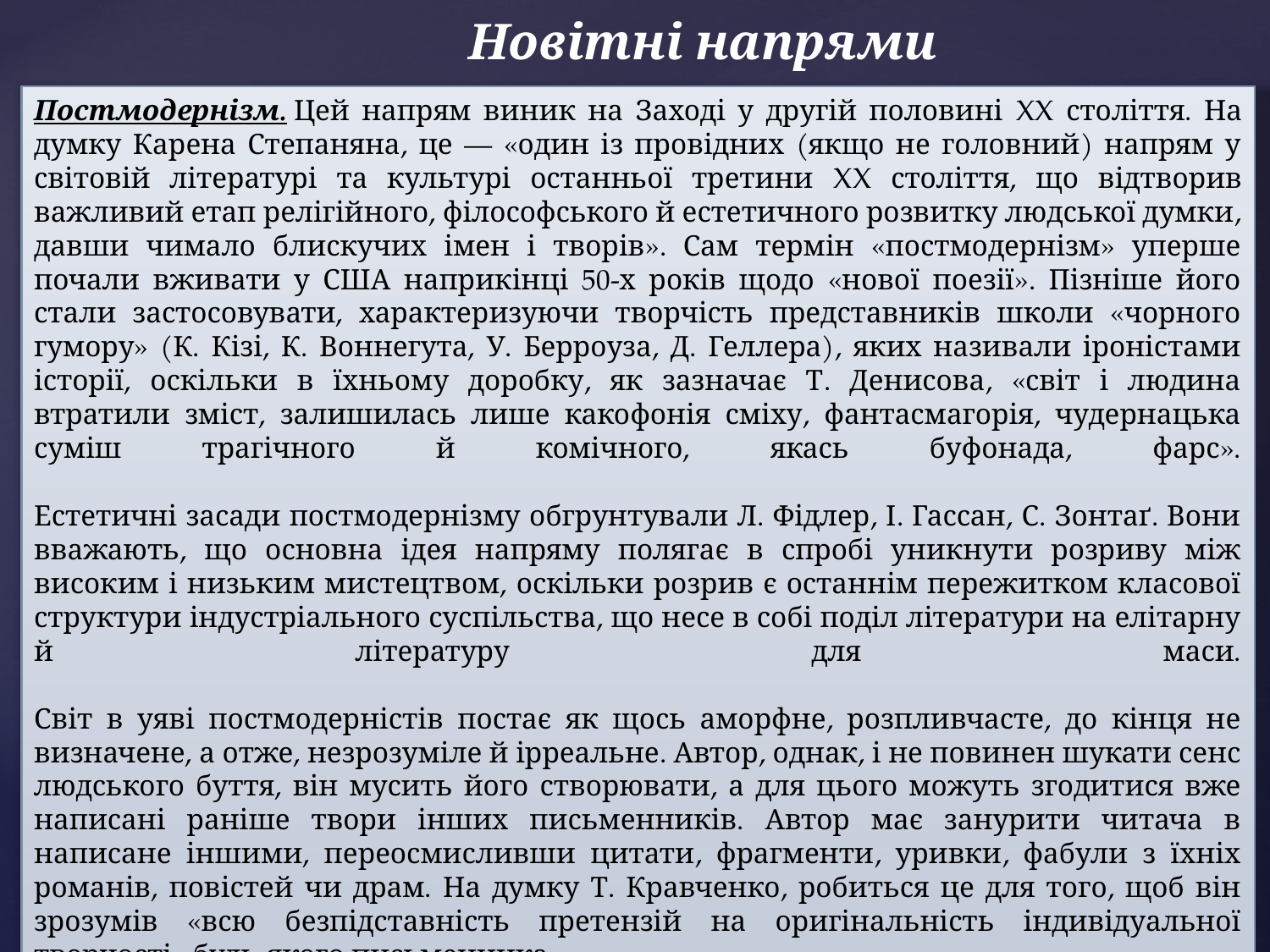

# Новітні напрями

Постмодернізм. Цей напрям виник на Заході у другій половині XX століття. На думку Карена Степаняна, це — «один із провідних (якщо не головний) напрям у світовій літературі та культурі останньої третини XX століття, що відтворив важливий етап релігійного, філософського й есте­тичного розвитку людської думки, давши чимало блис­кучих імен і творів». Сам термін «постмодернізм» уперше почали вживати у США наприкінці 50-х років щодо «нової поезії». Пізніше його стали застосовувати, характеризуючи творчість представників школи «чорного гумору» (К. Кізі, К. Воннегута, У. Берроуза, Д. Геллера), яких називали іроністами історії, оскільки в їхньому до­робку, як зазначає Т. Денисова, «світ і людина втратили зміст, залишилась лише какофонія сміху, фантасмагорія, чудернацька суміш трагічного й комічного, якась буфонада, фарс».
Естетичні засади постмодернізму обгрунтували Л. Фідлер, І. Гассан, С. Зонтаґ. Вони вважають, що основна ідея напряму полягає в спробі уникнути розриву між високим і низьким мистецтвом, оскільки розрив є останнім пережит­ком класової структури індустріального суспільства, що несе в собі поділ літератури на елітарну й літературу для маси.
 
Світ в уяві постмодерністів постає як щось аморфне, розпливчасте, до кінця не визначене, а отже, незрозуміле й ірреальне. Автор, однак, і не повинен шукати сенс людського буття, він мусить його створювати, а для цього можуть згодитися вже написані раніше твори інших письменників. Автор має занурити читача в написане іншими, пере­осмисливши цитати, фрагменти, уривки, фабули з їхніх романів, повістей чи драм. На думку Т. Кравченко, робиться це для того, щоб він зрозумів «всю безпідставність претензій на оригінальність індивідуальної творчості» будь-якого письменника.